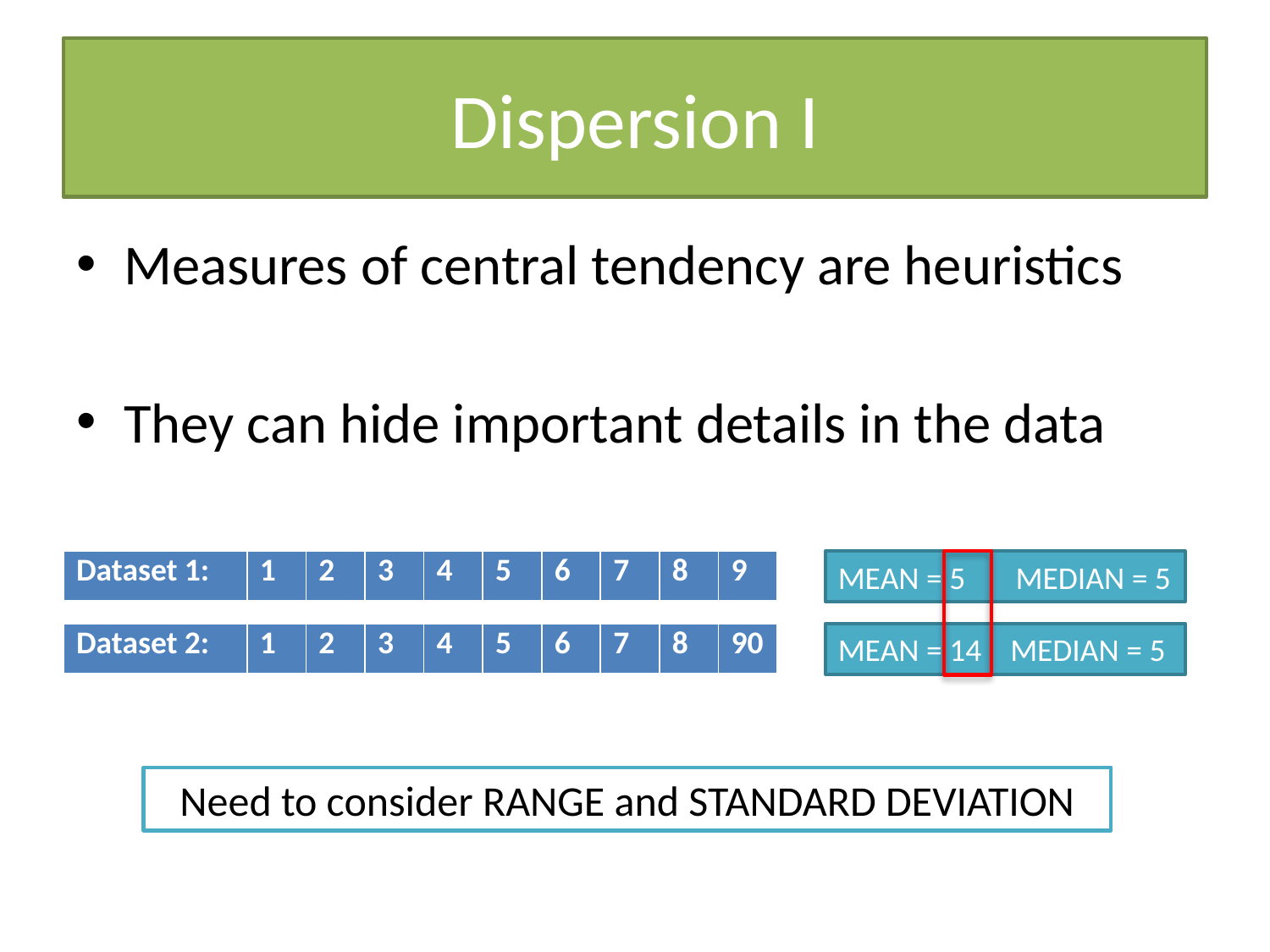

# Dispersion I
Measures of central tendency are heuristics

They can hide important details in the data

| Dataset 1: | 1 | 2 | 3 | 4 | 5 | 6 | 7 | 8 | 9 |
| --- | --- | --- | --- | --- | --- | --- | --- | --- | --- |
MEAN = 5       MEDIAN = 5

| Dataset 2: | 1 | 2 | 3 | 4 | 5 | 6 | 7 | 8 | 90 |
| --- | --- | --- | --- | --- | --- | --- | --- | --- | --- |
MEAN = 14    MEDIAN = 5
Need to consider RANGE and STANDARD DEVIATION